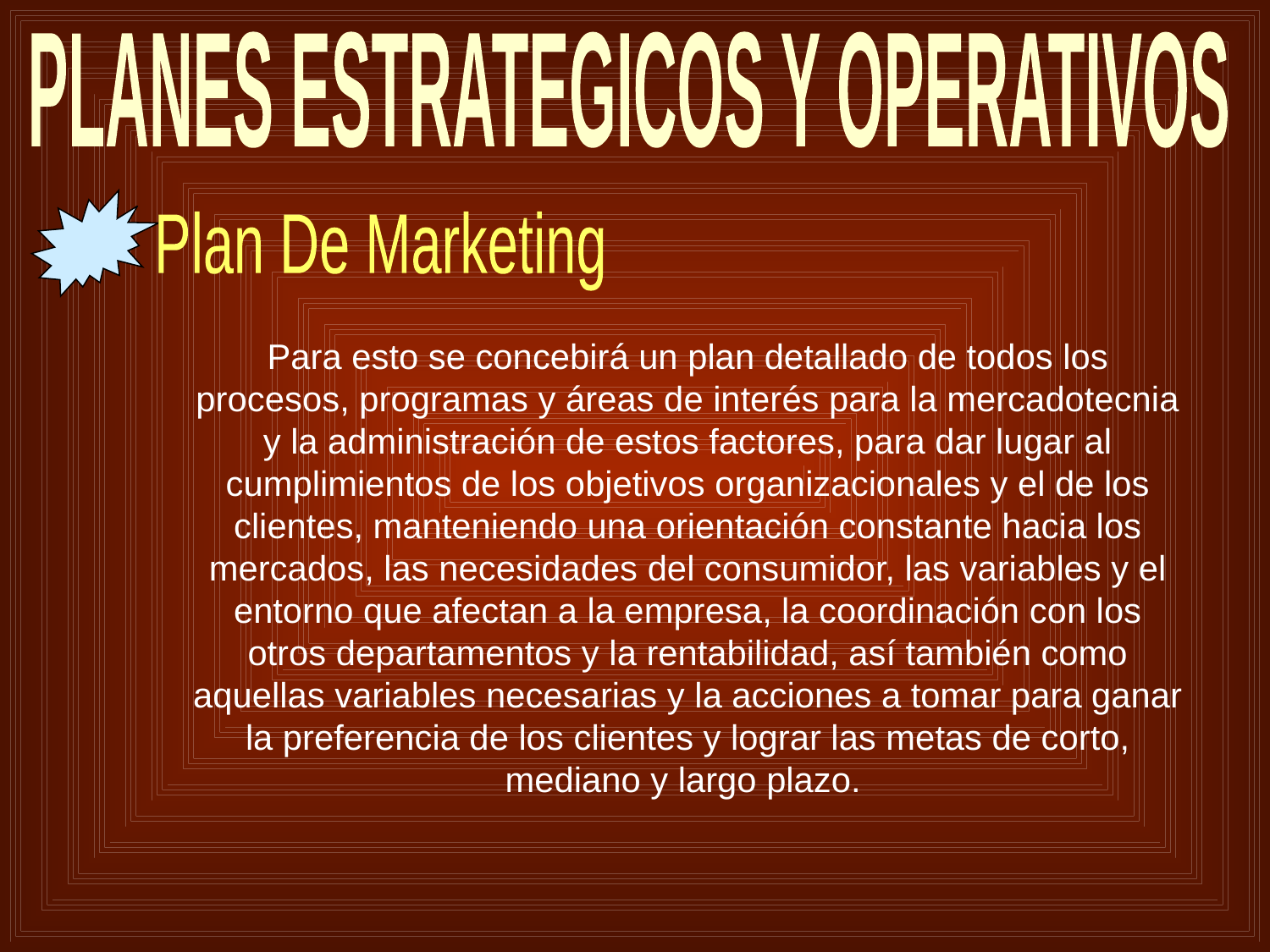

PLANES ESTRATEGICOS Y OPERATIVOS

Plan De Marketing
Para esto se concebirá un plan detallado de todos los procesos, programas y áreas de interés para la mercadotecnia y la administración de estos factores, para dar lugar al cumplimientos de los objetivos organizacionales y el de los clientes, manteniendo una orientación constante hacia los mercados, las necesidades del consumidor, las variables y el entorno que afectan a la empresa, la coordinación con los otros departamentos y la rentabilidad, así también como aquellas variables necesarias y la acciones a tomar para ganar la preferencia de los clientes y lograr las metas de corto, mediano y largo plazo.